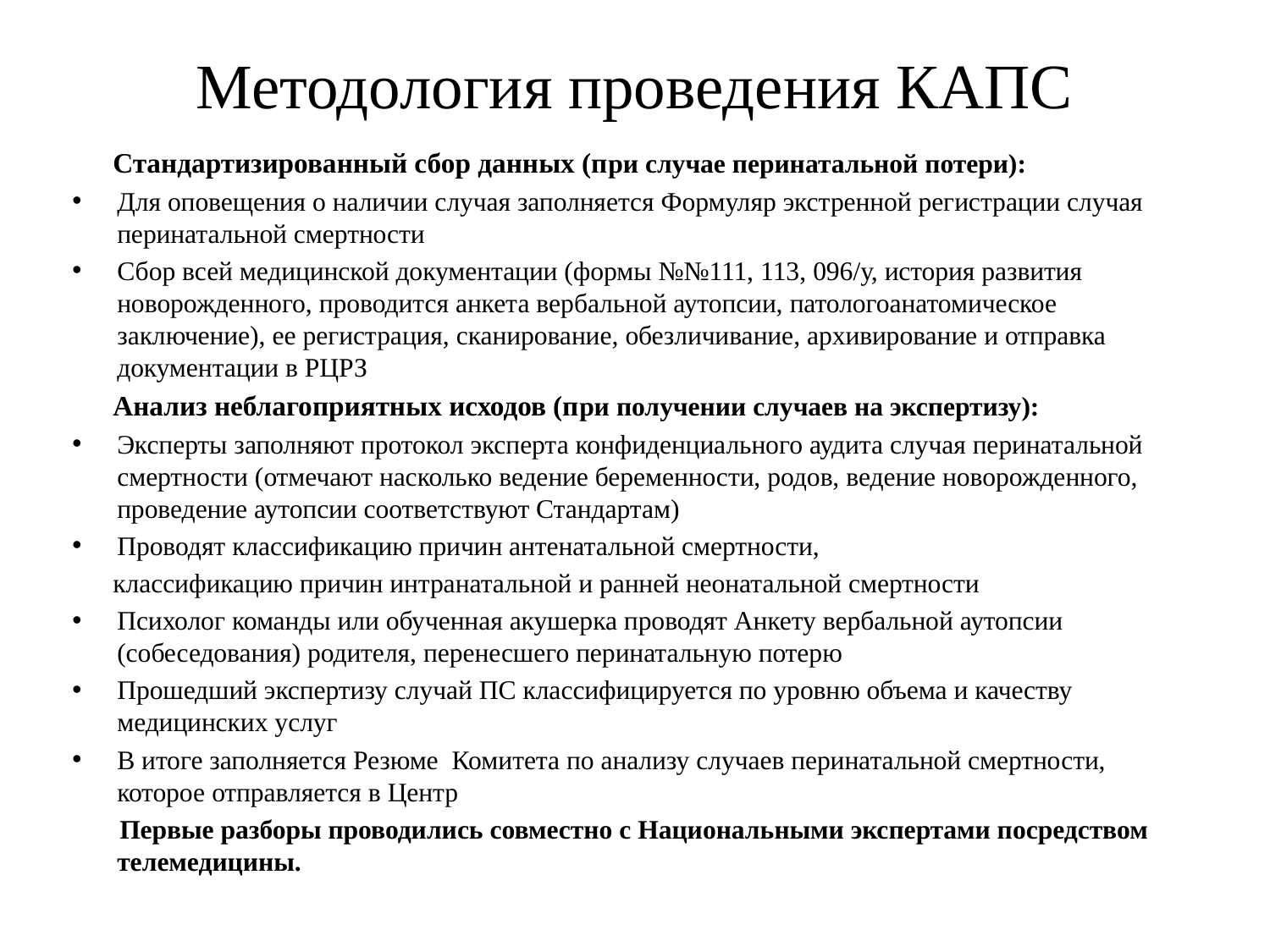

# Методология проведения КАПС
      Стандартизированный сбор данных (при случае перинатальной потери):
Для оповещения о наличии случая заполняется Формуляр экстренной регистрации случая перинатальной смертности
Сбор всей медицинской документации (формы №№111, 113, 096/у, история развития новорожденного, проводится анкета вербальной аутопсии, патологоанатомическое заключение), ее регистрация, сканирование, обезличивание, архивирование и отправка документации в РЦРЗ
      Анализ неблагоприятных исходов (при получении случаев на экспертизу):
Эксперты заполняют протокол эксперта конфиденциального аудита случая перинатальной смертности (отмечают насколько ведение беременности, родов, ведение новорожденного, проведение аутопсии соответствуют Стандартам)
Проводят классификацию причин антенатальной смертности,
      классификацию причин интранатальной и ранней неонатальной смертности
Психолог команды или обученная акушерка проводят Анкету вербальной аутопсии (собеседования) родителя, перенесшего перинатальную потерю
Прошедший экспертизу случай ПС классифицируется по уровню объема и качеству медицинских услуг
В итоге заполняется Резюме  Комитета по анализу случаев перинатальной смертности, которое отправляется в Центр
       Первые разборы проводились совместно с Национальными экспертами посредством телемедицины.